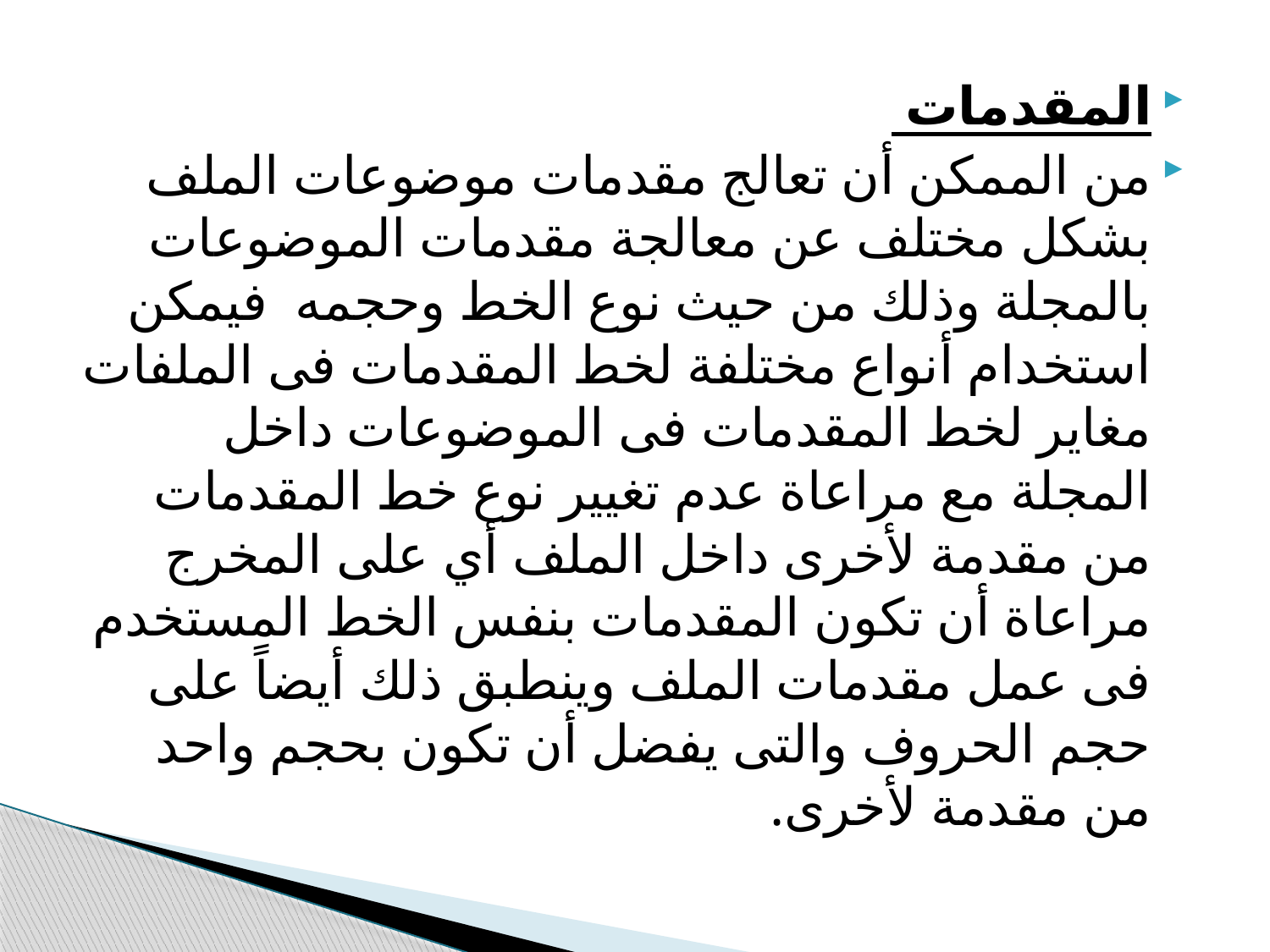

المقدمات
من الممكن أن تعالج مقدمات موضوعات الملف بشكل مختلف عن معالجة مقدمات الموضوعات بالمجلة وذلك من حيث نوع الخط وحجمه  فيمكن استخدام أنواع مختلفة لخط المقدمات فى الملفات مغاير لخط المقدمات فى الموضوعات داخل المجلة مع مراعاة عدم تغيير نوع خط المقدمات من مقدمة لأخرى داخل الملف أي على المخرج مراعاة أن تكون المقدمات بنفس الخط المستخدم فى عمل مقدمات الملف وينطبق ذلك أيضاً على حجم الحروف والتى يفضل أن تكون بحجم واحد من مقدمة لأخرى.